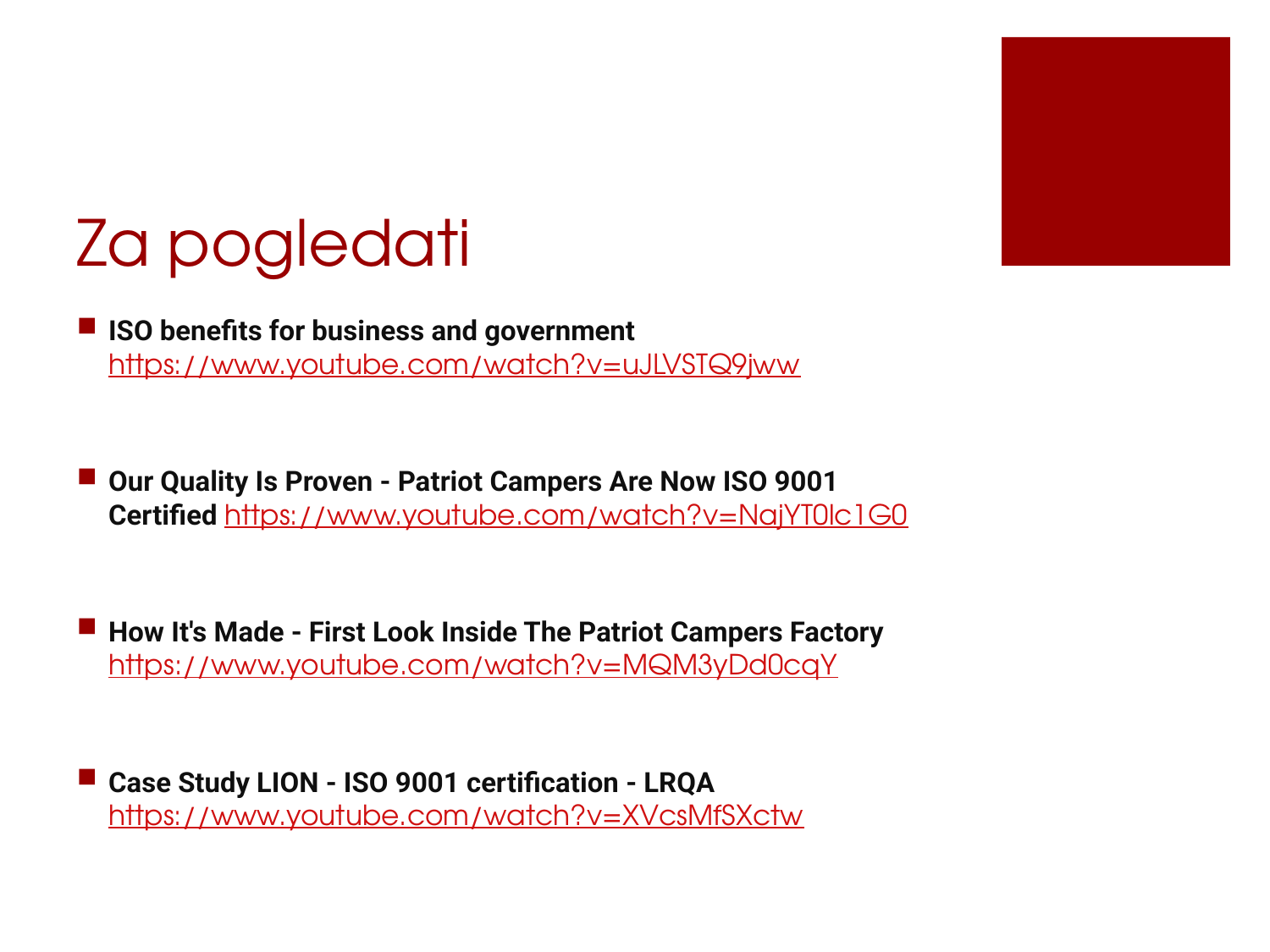

# Za pogledati
ISO benefits for business and government https://www.youtube.com/watch?v=uJLVSTQ9jww

Our Quality Is Proven - Patriot Campers Are Now ISO 9001 Certified https://www.youtube.com/watch?v=NajYT0lc1G0

How It's Made - First Look Inside The Patriot Campers Factory https://www.youtube.com/watch?v=MQM3yDd0cqY

Case Study LION - ISO 9001 certification - LRQA https://www.youtube.com/watch?v=XVcsMfSXctw